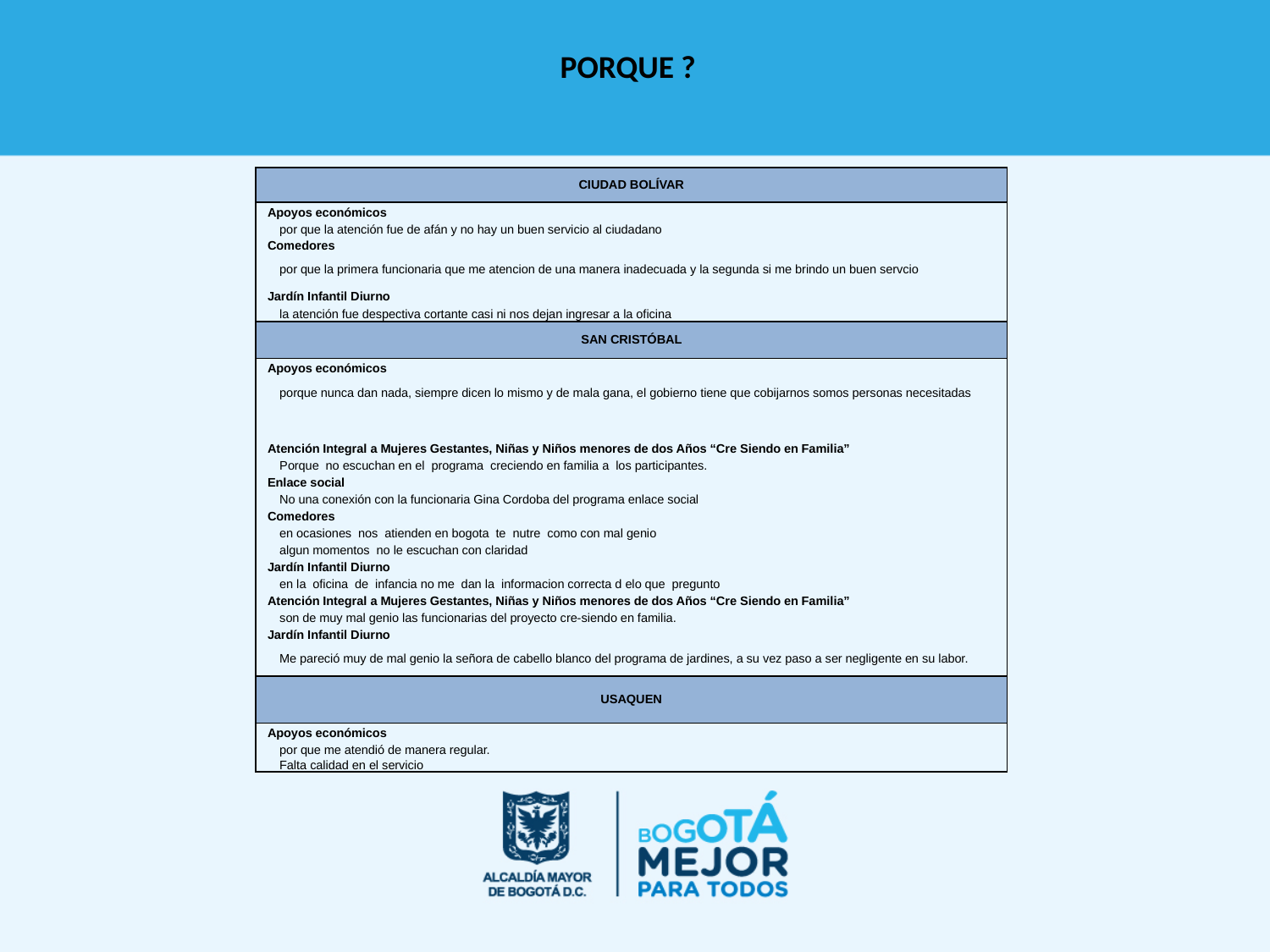

PORQUE ?
| CIUDAD BOLÍVAR |
| --- |
| Apoyos económicos |
| por que la atención fue de afán y no hay un buen servicio al ciudadano |
| Comedores |
| por que la primera funcionaria que me atencion de una manera inadecuada y la segunda si me brindo un buen servcio |
| Jardín Infantil Diurno |
| la atención fue despectiva cortante casi ni nos dejan ingresar a la oficina |
| SAN CRISTÓBAL |
| Apoyos económicos |
| porque nunca dan nada, siempre dicen lo mismo y de mala gana, el gobierno tiene que cobijarnos somos personas necesitadas |
| Atención Integral a Mujeres Gestantes, Niñas y Niños menores de dos Años “Cre Siendo en Familia” |
| Porque no escuchan en el programa creciendo en familia a los participantes. |
| Enlace social |
| No una conexión con la funcionaria Gina Cordoba del programa enlace social |
| Comedores |
| en ocasiones nos atienden en bogota te nutre como con mal genio |
| algun momentos no le escuchan con claridad |
| Jardín Infantil Diurno |
| en la oficina de infancia no me dan la informacion correcta d elo que pregunto |
| Atención Integral a Mujeres Gestantes, Niñas y Niños menores de dos Años “Cre Siendo en Familia” |
| son de muy mal genio las funcionarias del proyecto cre-siendo en familia. |
| Jardín Infantil Diurno |
| Me pareció muy de mal genio la señora de cabello blanco del programa de jardines, a su vez paso a ser negligente en su labor. |
| USAQUEN |
| Apoyos económicos |
| por que me atendió de manera regular. |
| Falta calidad en el servicio |